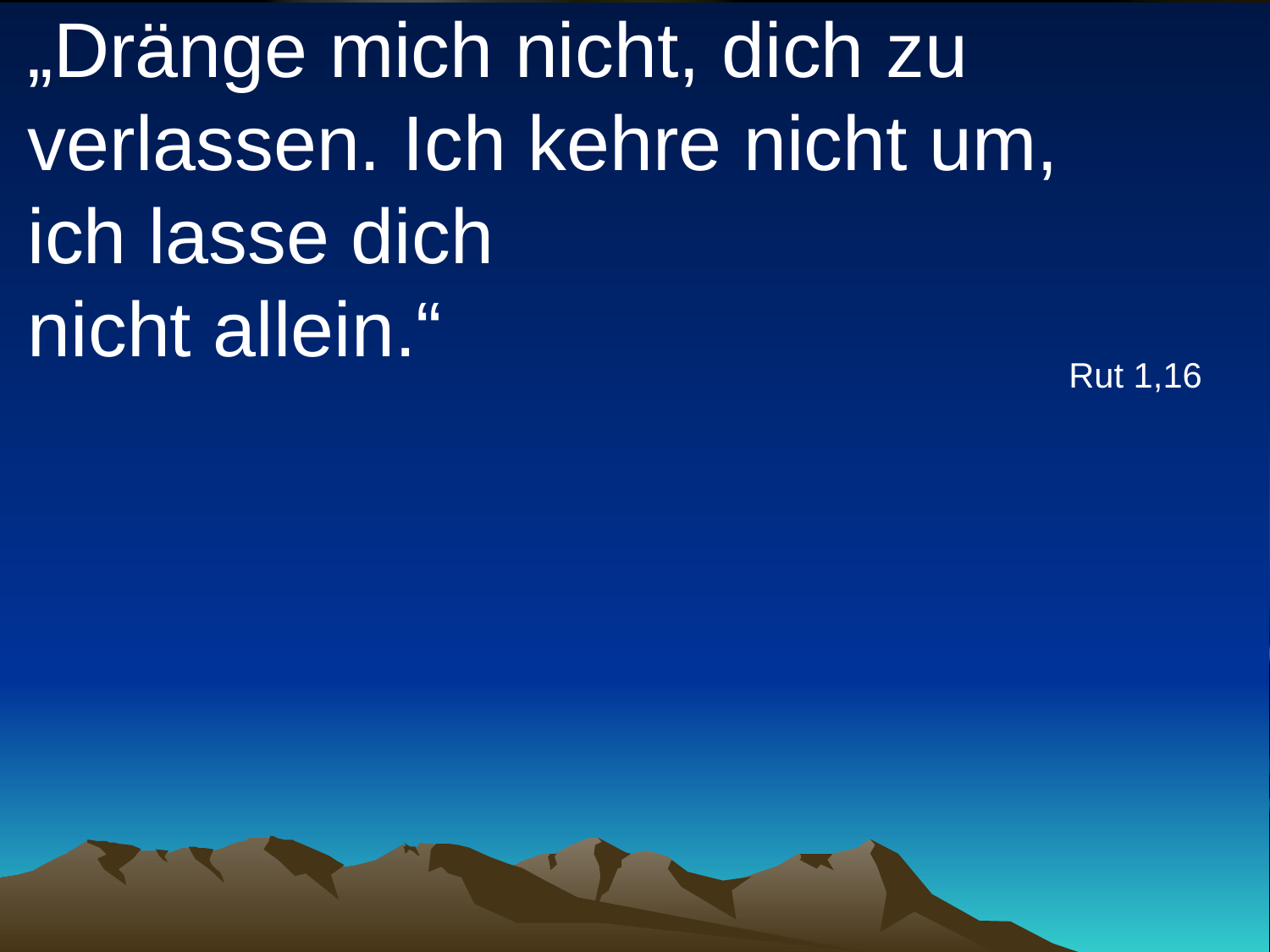

# „Dränge mich nicht, dich zu verlassen. Ich kehre nicht um, ich lasse dich nicht allein.“
Rut 1,16